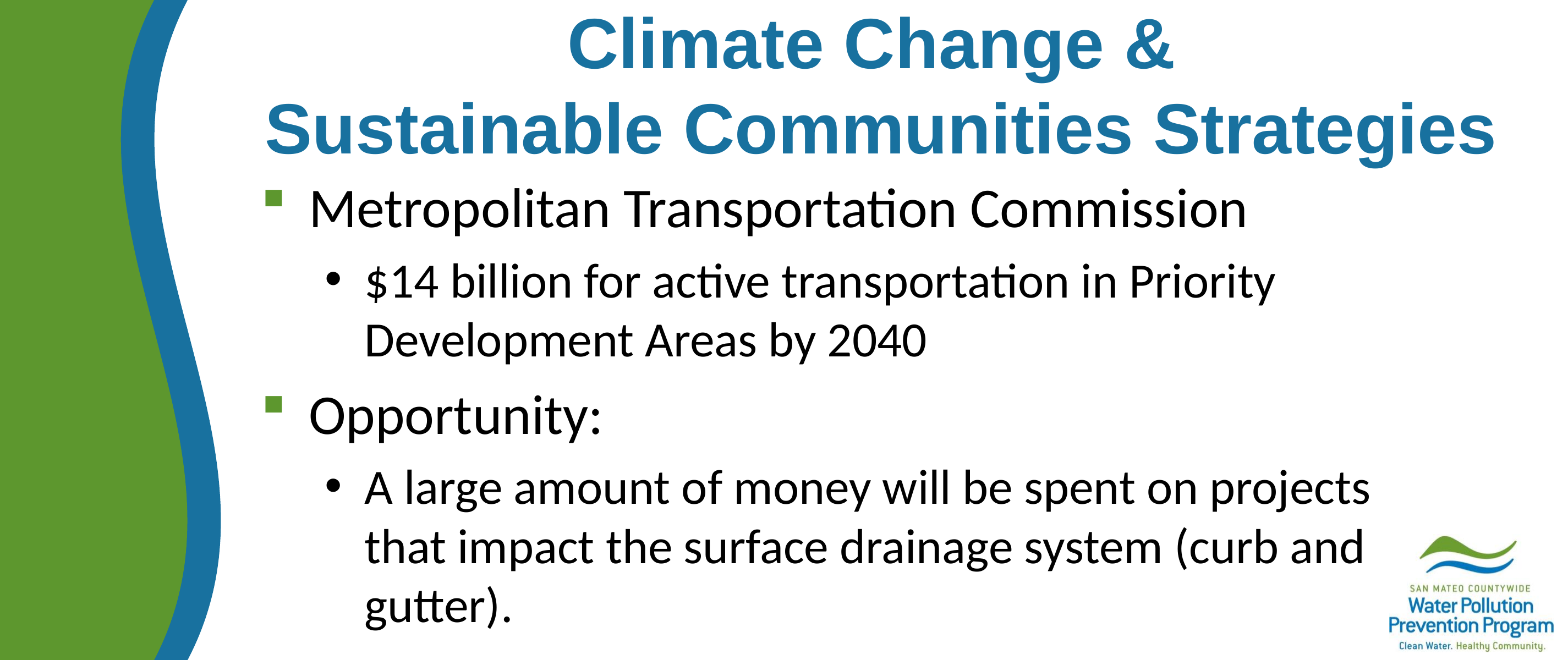

# Climate Change & Sustainable Communities Strategies
Metropolitan Transportation Commission
$14 billion for active transportation in Priority Development Areas by 2040
Opportunity:
A large amount of money will be spent on projects that impact the surface drainage system (curb and gutter).